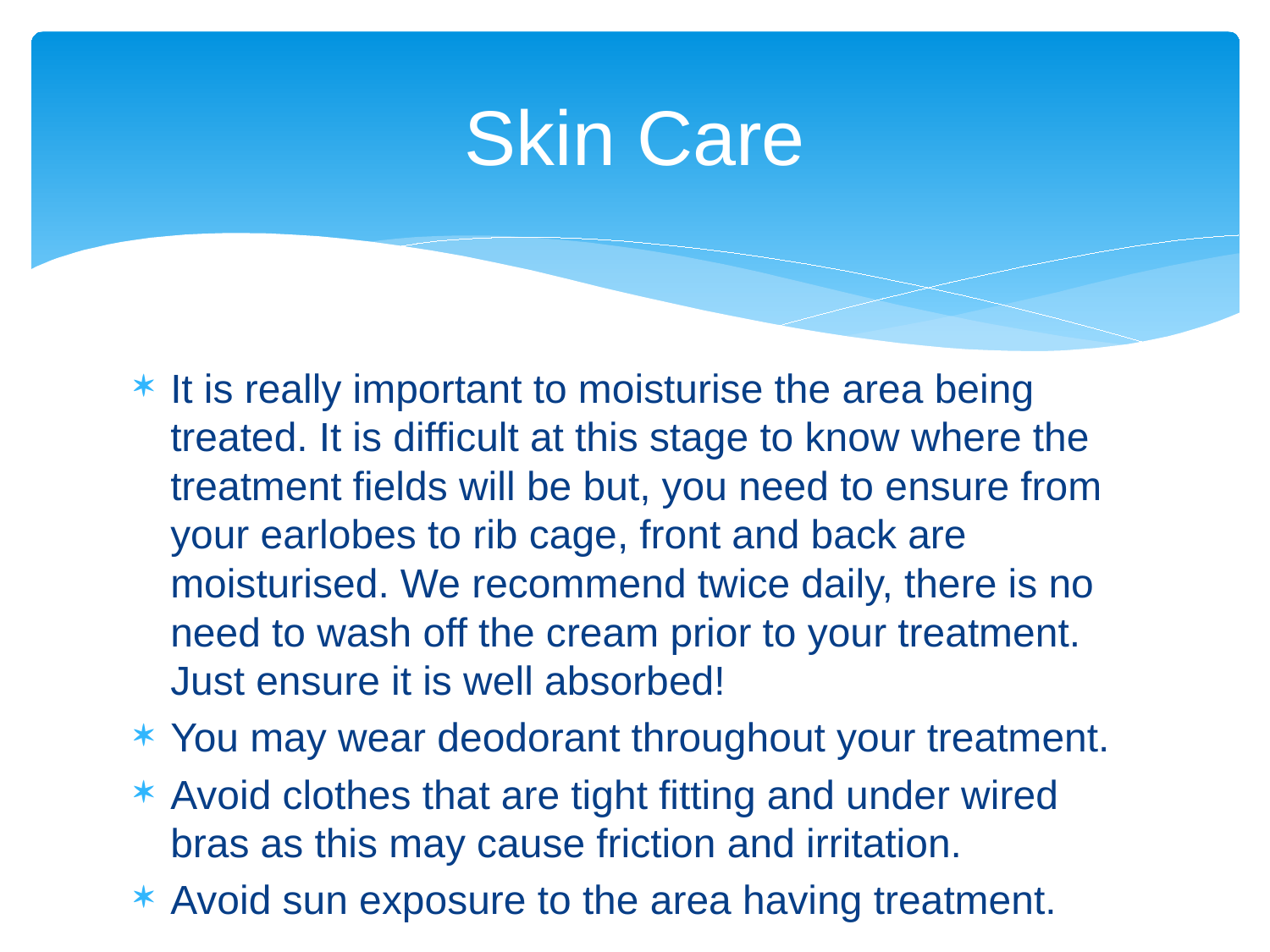

# Skin Care
It is really important to moisturise the area being treated. It is difficult at this stage to know where the treatment fields will be but, you need to ensure from your earlobes to rib cage, front and back are moisturised. We recommend twice daily, there is no need to wash off the cream prior to your treatment. Just ensure it is well absorbed!
You may wear deodorant throughout your treatment.
Avoid clothes that are tight fitting and under wired bras as this may cause friction and irritation.
Avoid sun exposure to the area having treatment.